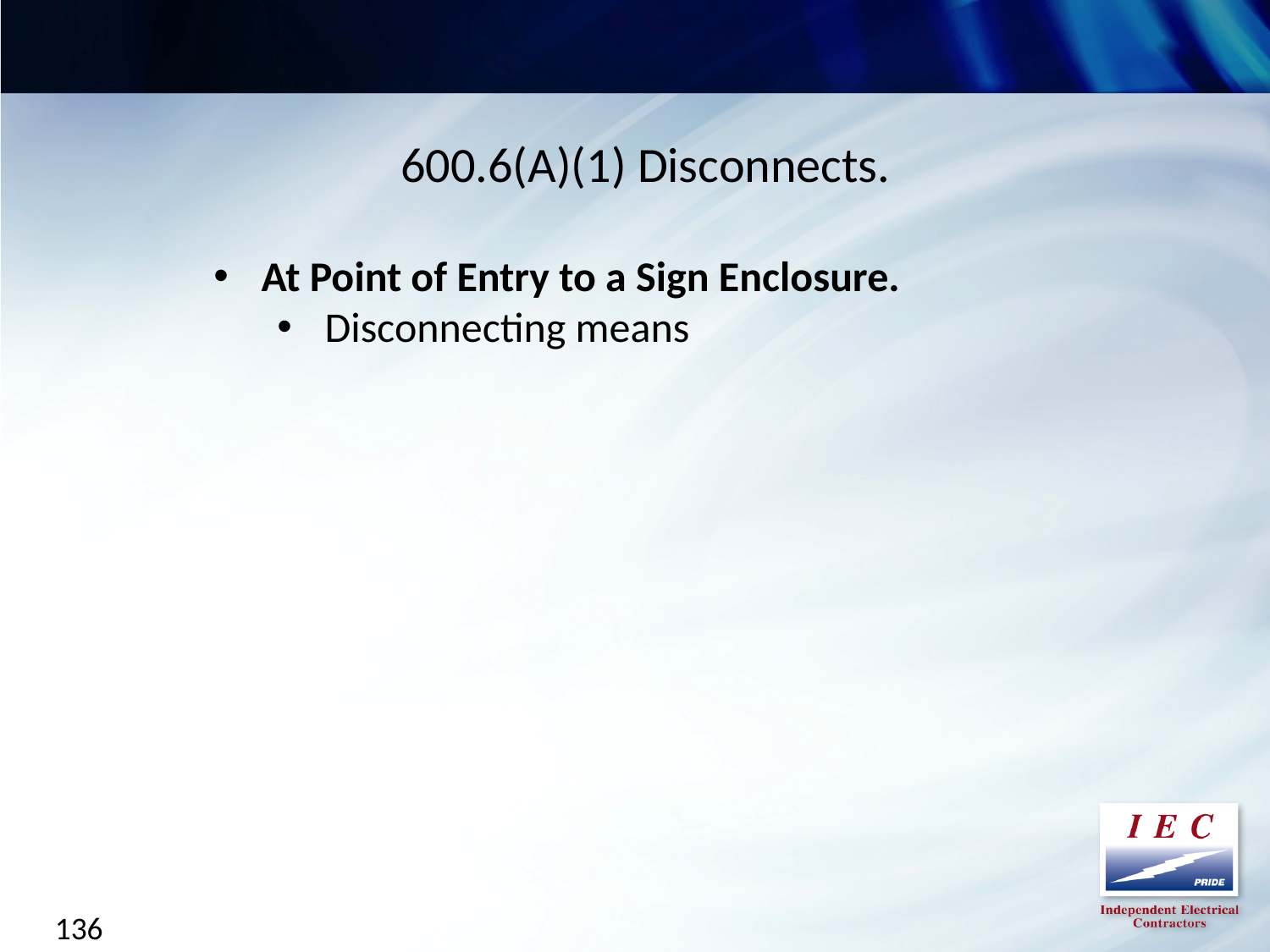

600.6(A)(1) Disconnects.
At Point of Entry to a Sign Enclosure.
Disconnecting means
136